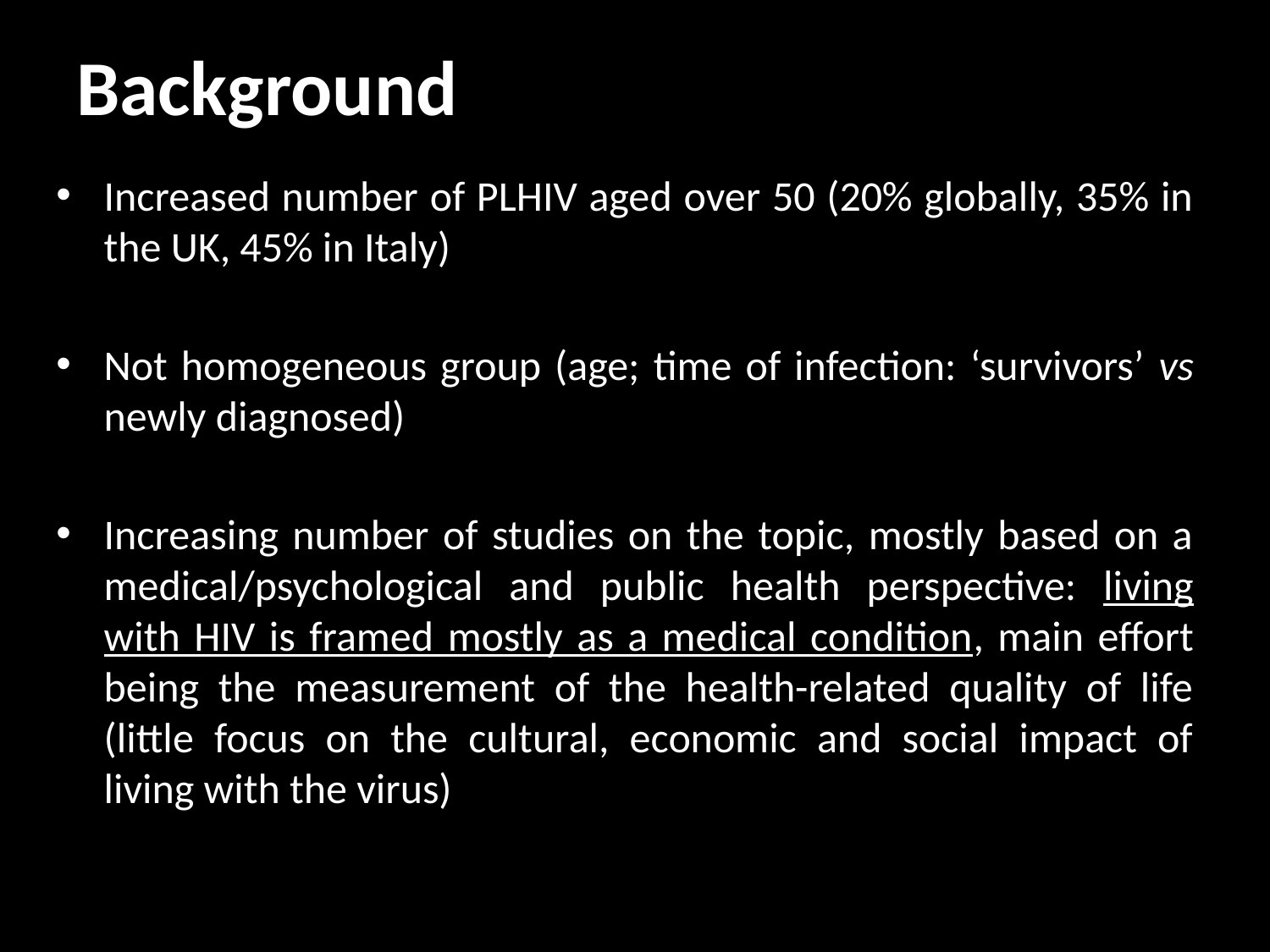

# Background
Increased number of PLHIV aged over 50 (20% globally, 35% in the UK, 45% in Italy)

Not homogeneous group (age; time of infection: ‘survivors’ vs newly diagnosed)

Increasing number of studies on the topic, mostly based on a medical/psychological and public health perspective: living with HIV is framed mostly as a medical condition, main effort being the measurement of the health-related quality of life (little focus on the cultural, economic and social impact of living with the virus)